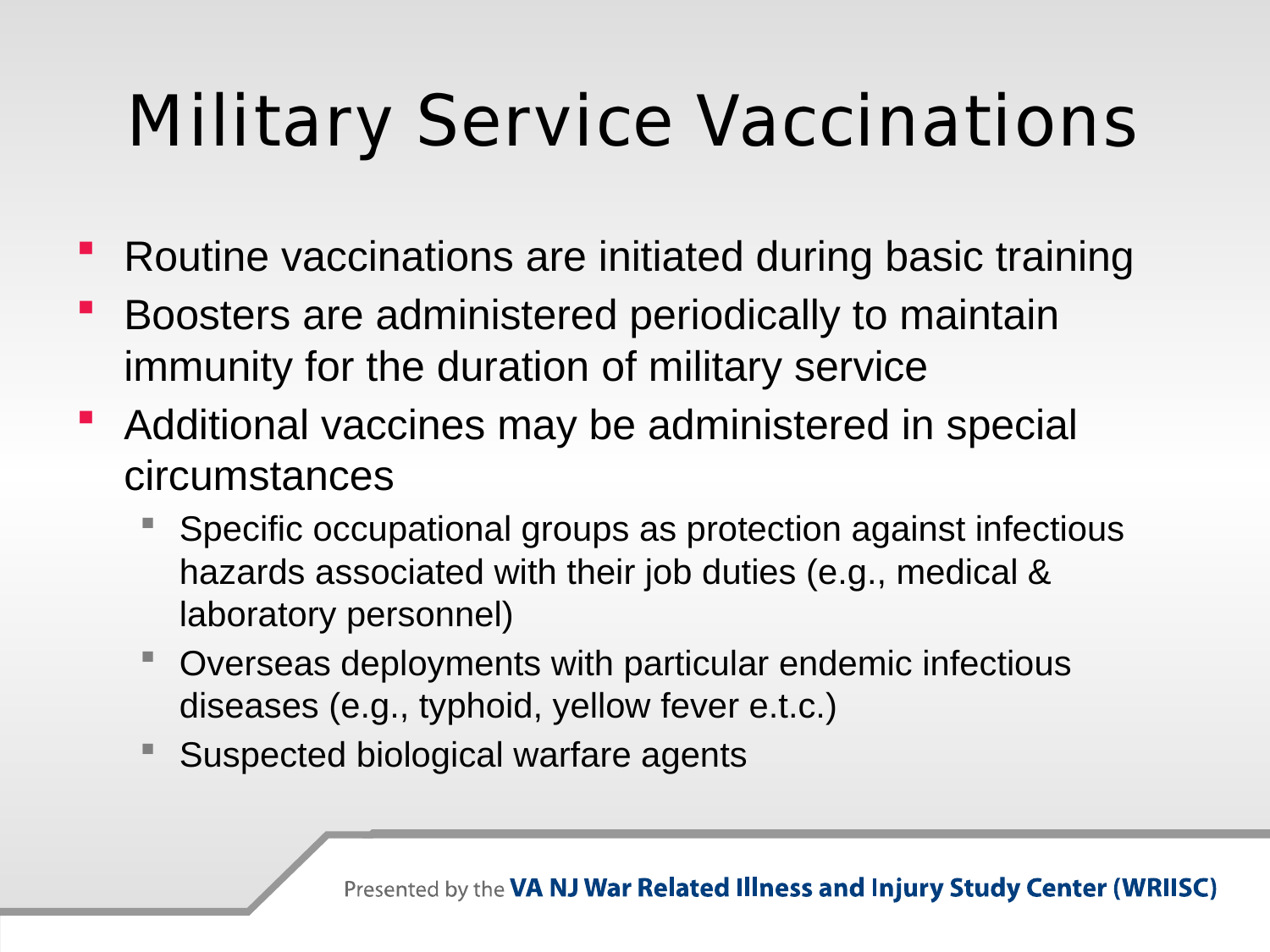

# Military Service Vaccinations
Routine vaccinations are initiated during basic training
Boosters are administered periodically to maintain immunity for the duration of military service
Additional vaccines may be administered in special circumstances
Specific occupational groups as protection against infectious hazards associated with their job duties (e.g., medical & laboratory personnel)
Overseas deployments with particular endemic infectious diseases (e.g., typhoid, yellow fever e.t.c.)
Suspected biological warfare agents